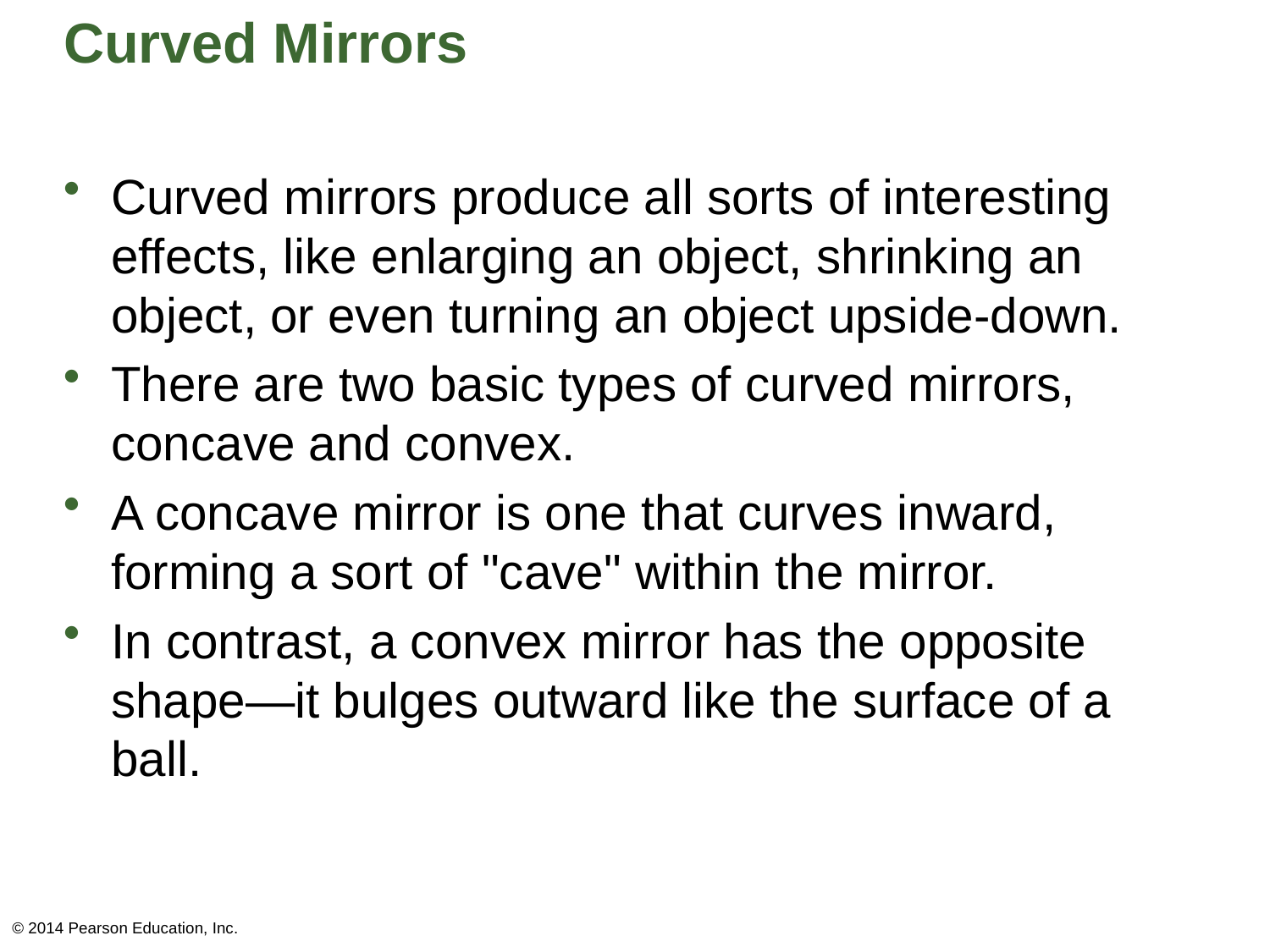

# Curved Mirrors
Curved mirrors produce all sorts of interesting effects, like enlarging an object, shrinking an object, or even turning an object upside-down.
There are two basic types of curved mirrors, concave and convex.
A concave mirror is one that curves inward, forming a sort of "cave" within the mirror.
In contrast, a convex mirror has the opposite shape—it bulges outward like the surface of a ball.
© 2014 Pearson Education, Inc.